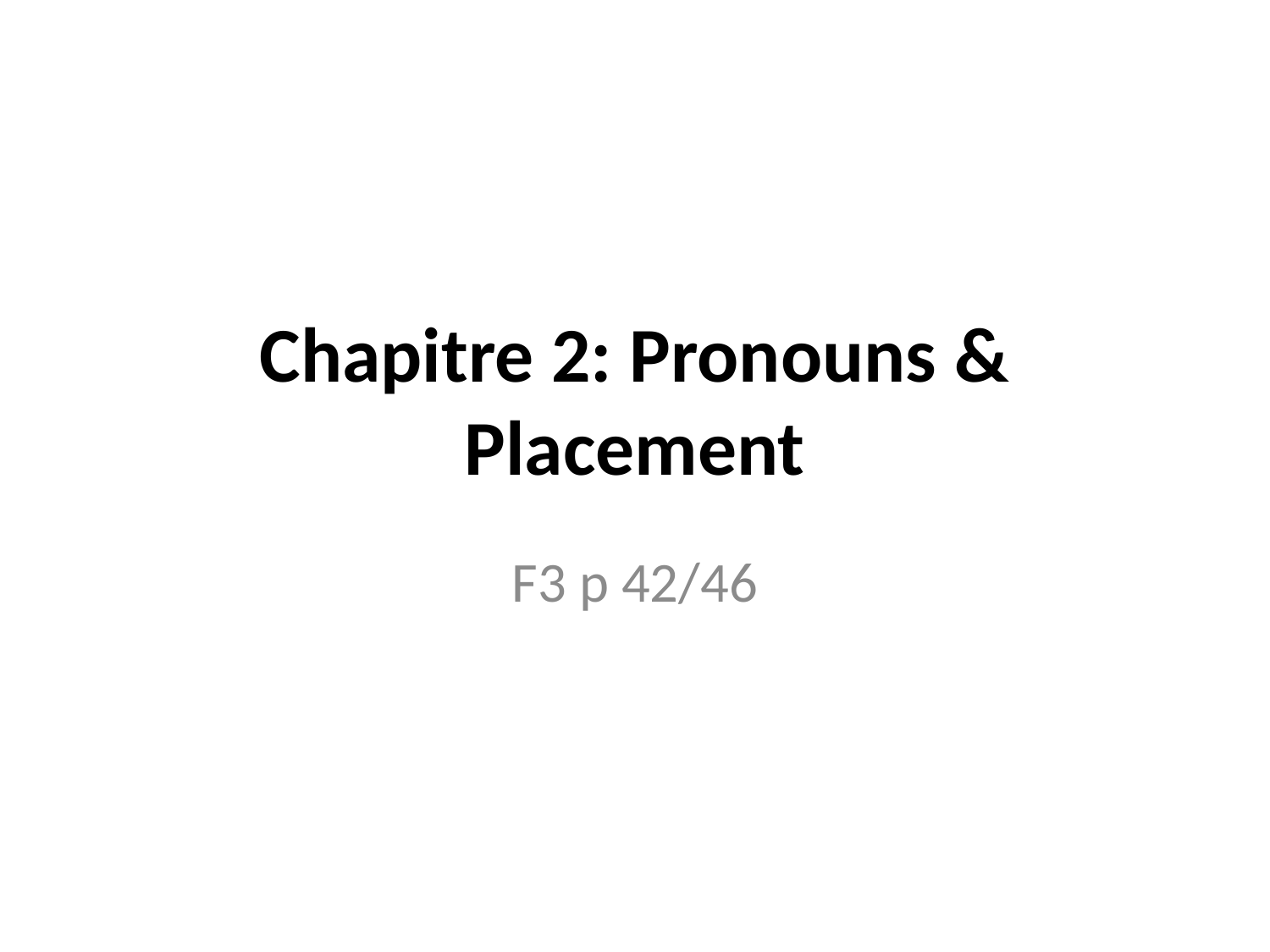

# Chapitre 2: Pronouns & Placement
F3 p 42/46